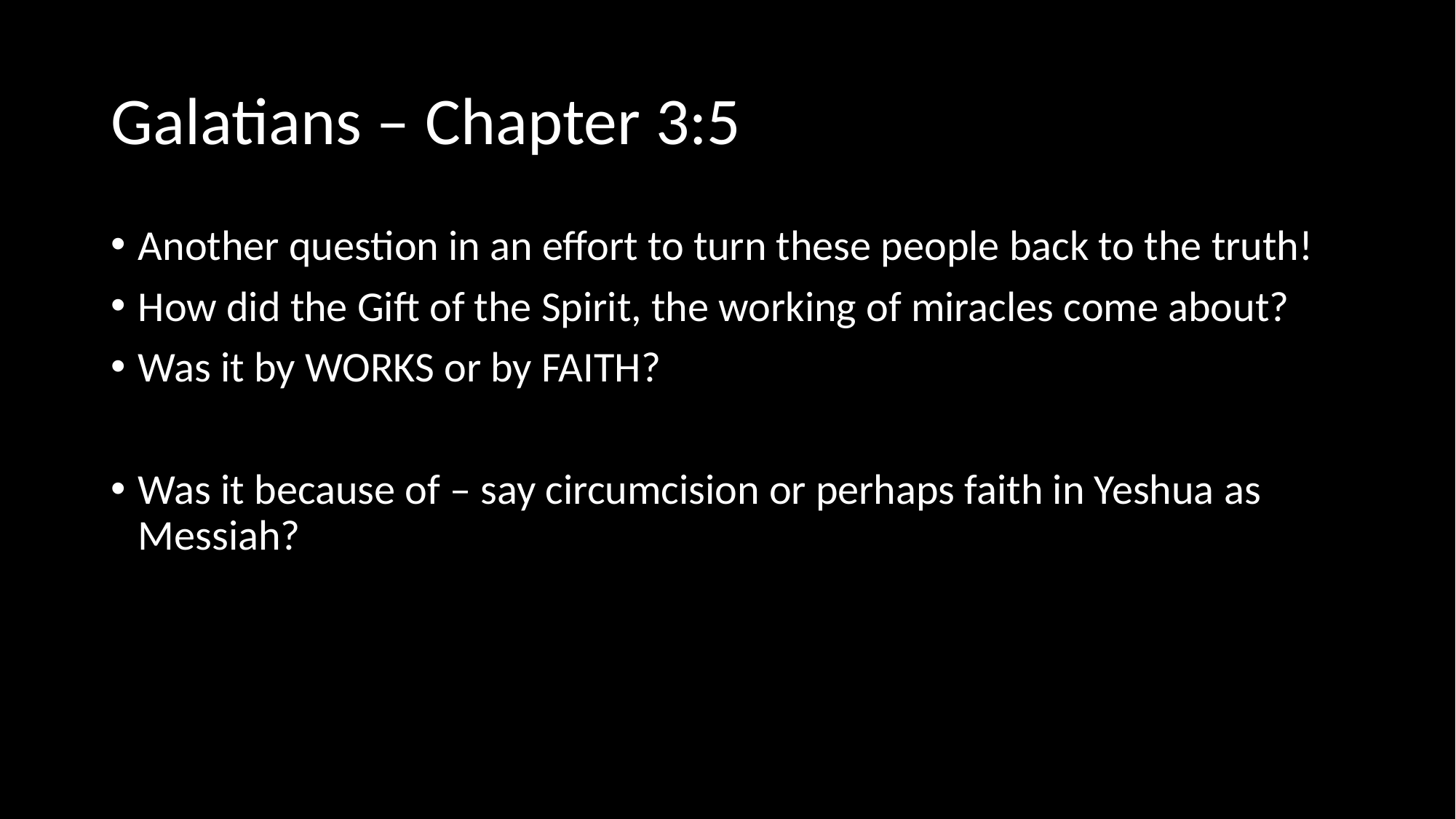

# Galatians – Chapter 3:5
Another question in an effort to turn these people back to the truth!
How did the Gift of the Spirit, the working of miracles come about?
Was it by WORKS or by FAITH?

Was it because of – say circumcision or perhaps faith in Yeshua as Messiah?